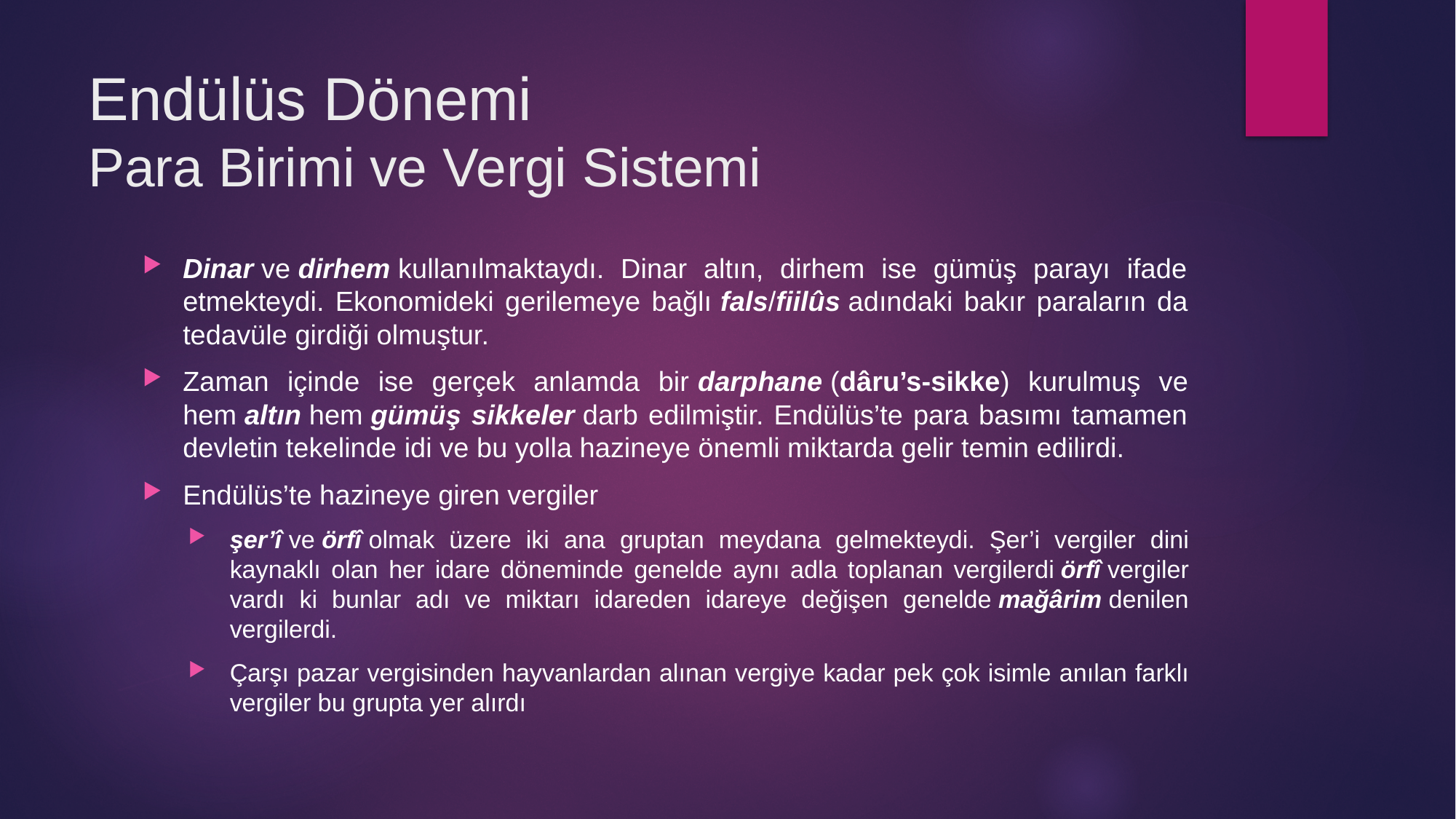

# Endülüs Dönemi Para Birimi ve Vergi Sistemi
Dinar ve dirhem kullanılmaktaydı. Dinar altın, dirhem ise gümüş parayı ifade etmekteydi. Ekonomideki gerilemeye bağlı fals/fiilûs adındaki bakır paraların da tedavüle girdiği olmuştur.
Zaman içinde ise gerçek anlamda bir darphane (dâru’s-sikke) kurulmuş ve hem altın hem gümüş sikkeler darb edilmiştir. Endülüs’te para basımı tamamen devletin tekelinde idi ve bu yolla hazineye önemli miktarda gelir temin edilirdi.
Endülüs’te hazineye giren vergiler
şer’î ve örfî olmak üzere iki ana gruptan meydana gelmekteydi. Şer’i vergiler dini kaynaklı olan her idare döneminde genelde aynı adla toplanan vergilerdi örfî vergiler vardı ki bunlar adı ve miktarı idareden idareye değişen genelde mağârim denilen vergilerdi.
Çarşı pazar vergisinden hayvanlardan alınan vergiye kadar pek çok isimle anılan farklı vergiler bu grupta yer alırdı